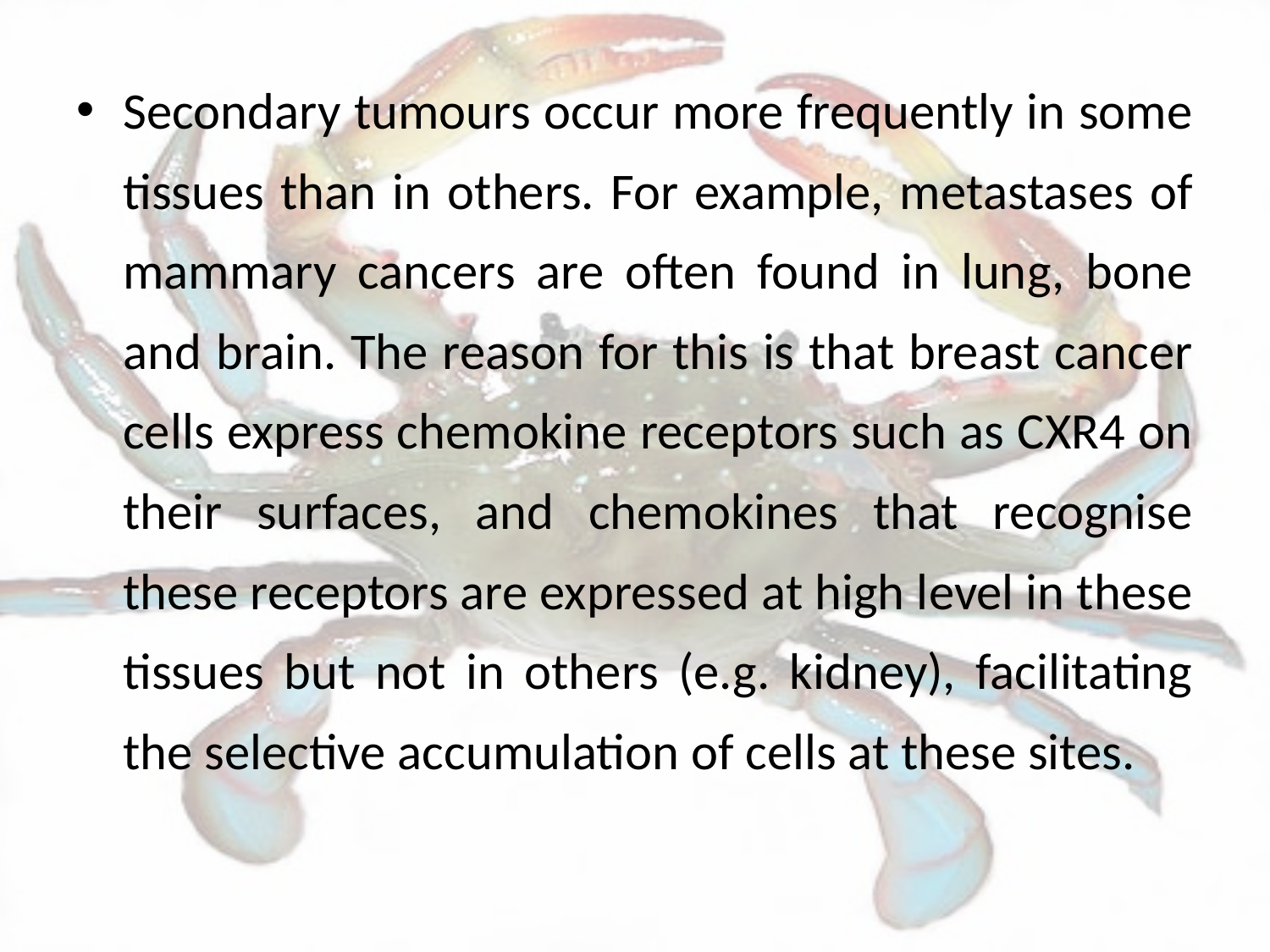

Secondary tumours occur more frequently in some tissues than in others. For example, metastases of mammary cancers are often found in lung, bone and brain. The reason for this is that breast cancer cells express chemokine receptors such as CXR4 on their surfaces, and chemokines that recognise these receptors are expressed at high level in these tissues but not in others (e.g. kidney), facilitating the selective accumulation of cells at these sites.